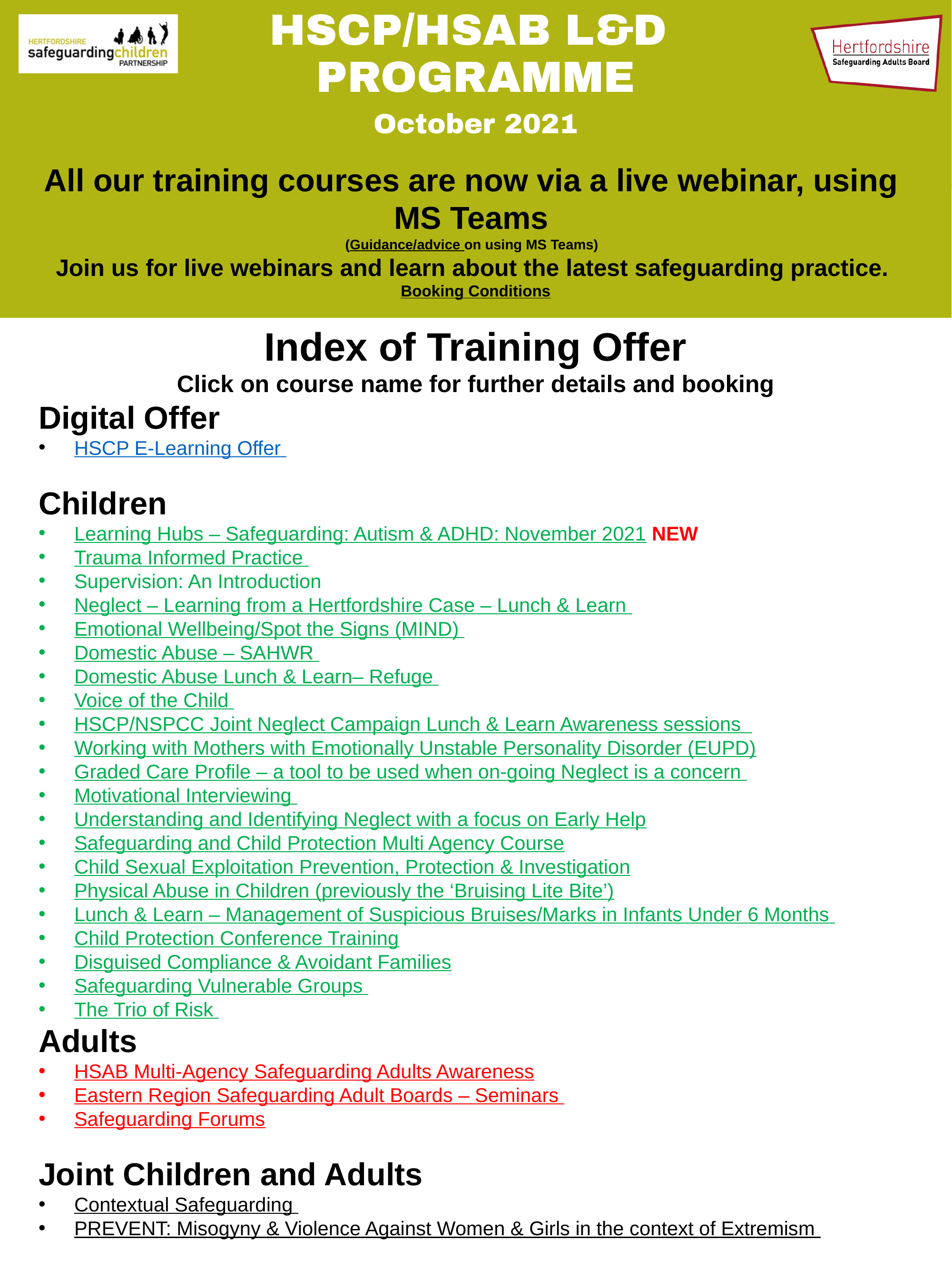

# HSCP/HSAB L&D PROGRAMME
October 2021
All our training courses are now via a live webinar, using
MS Teams
(Guidance/advice on using MS Teams)
Join us for live webinars and learn about the latest safeguarding practice.
Booking Conditions
Index of Training Offer
Click on course name for further details and booking
Digital Offer
HSCP E-Learning Offer

Children
Learning Hubs – Safeguarding: Autism & ADHD: November 2021 NEW
Trauma Informed Practice
Supervision: An Introduction
Neglect – Learning from a Hertfordshire Case – Lunch & Learn
Emotional Wellbeing/Spot the Signs (MIND)
Domestic Abuse – SAHWR
Domestic Abuse Lunch & Learn– Refuge
Voice of the Child
HSCP/NSPCC Joint Neglect Campaign Lunch & Learn Awareness sessions
Working with Mothers with Emotionally Unstable Personality Disorder (EUPD)
Graded Care Profile – a tool to be used when on-going Neglect is a concern
Motivational Interviewing
Understanding and Identifying Neglect with a focus on Early Help
Safeguarding and Child Protection Multi Agency Course
Child Sexual Exploitation Prevention, Protection & Investigation
Physical Abuse in Children (previously the ‘Bruising Lite Bite’)
Lunch & Learn – Management of Suspicious Bruises/Marks in Infants Under 6 Months
Child Protection Conference Training
Disguised Compliance & Avoidant Families
Safeguarding Vulnerable Groups
The Trio of Risk
Adults
HSAB Multi-Agency Safeguarding Adults Awareness
Eastern Region Safeguarding Adult Boards – Seminars
Safeguarding Forums

Joint Children and Adults
Contextual Safeguarding
PREVENT: Misogyny & Violence Against Women & Girls in the context of Extremism